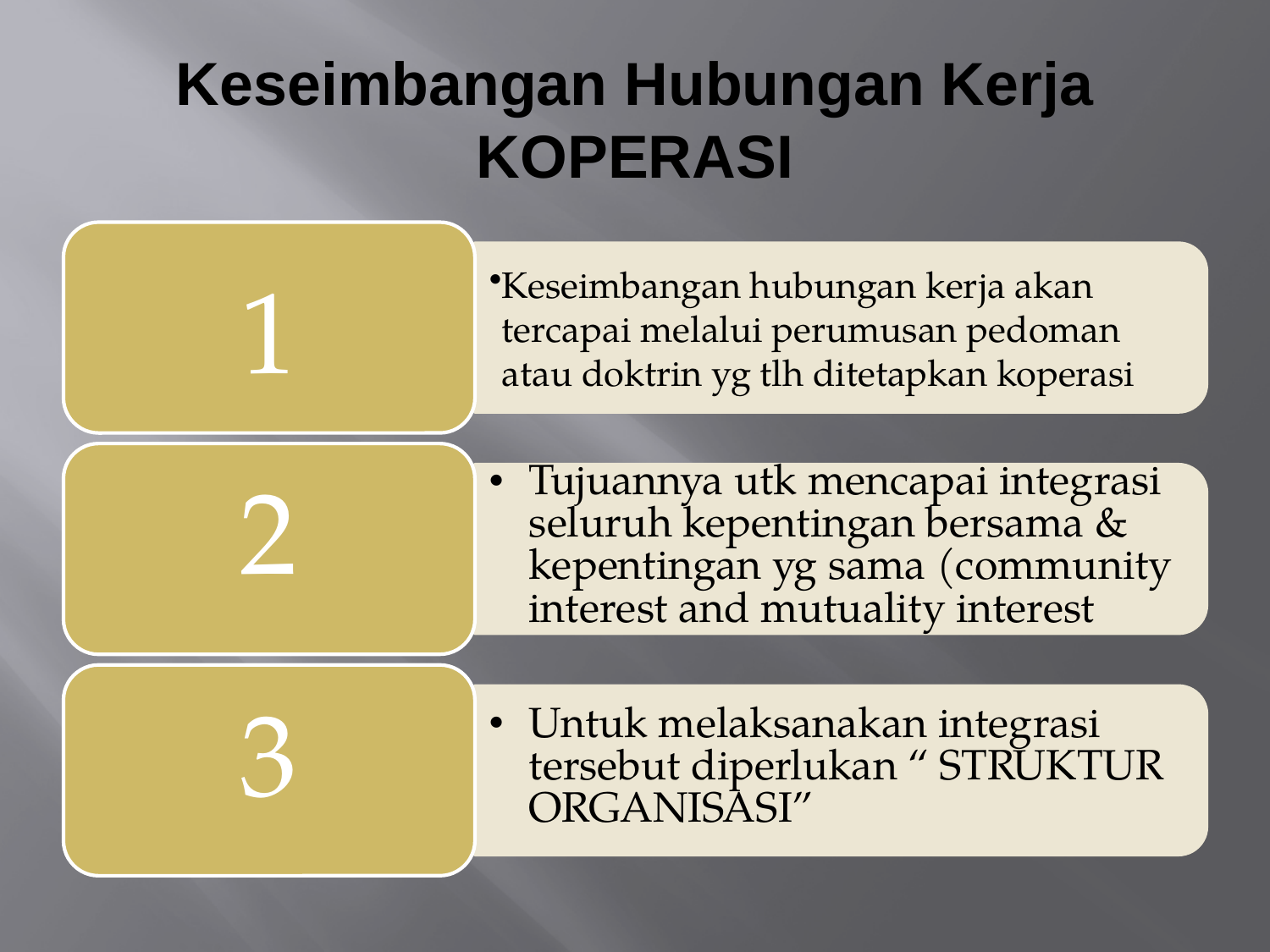

# Keseimbangan Hubungan Kerja KOPERASI
1
Keseimbangan hubungan kerja akan tercapai melalui perumusan pedoman atau doktrin yg tlh ditetapkan koperasi
2
Tujuannya utk mencapai integrasi seluruh kepentingan bersama & kepentingan yg sama (community interest and mutuality interest
3
Untuk melaksanakan integrasi tersebut diperlukan “ STRUKTUR ORGANISASI”